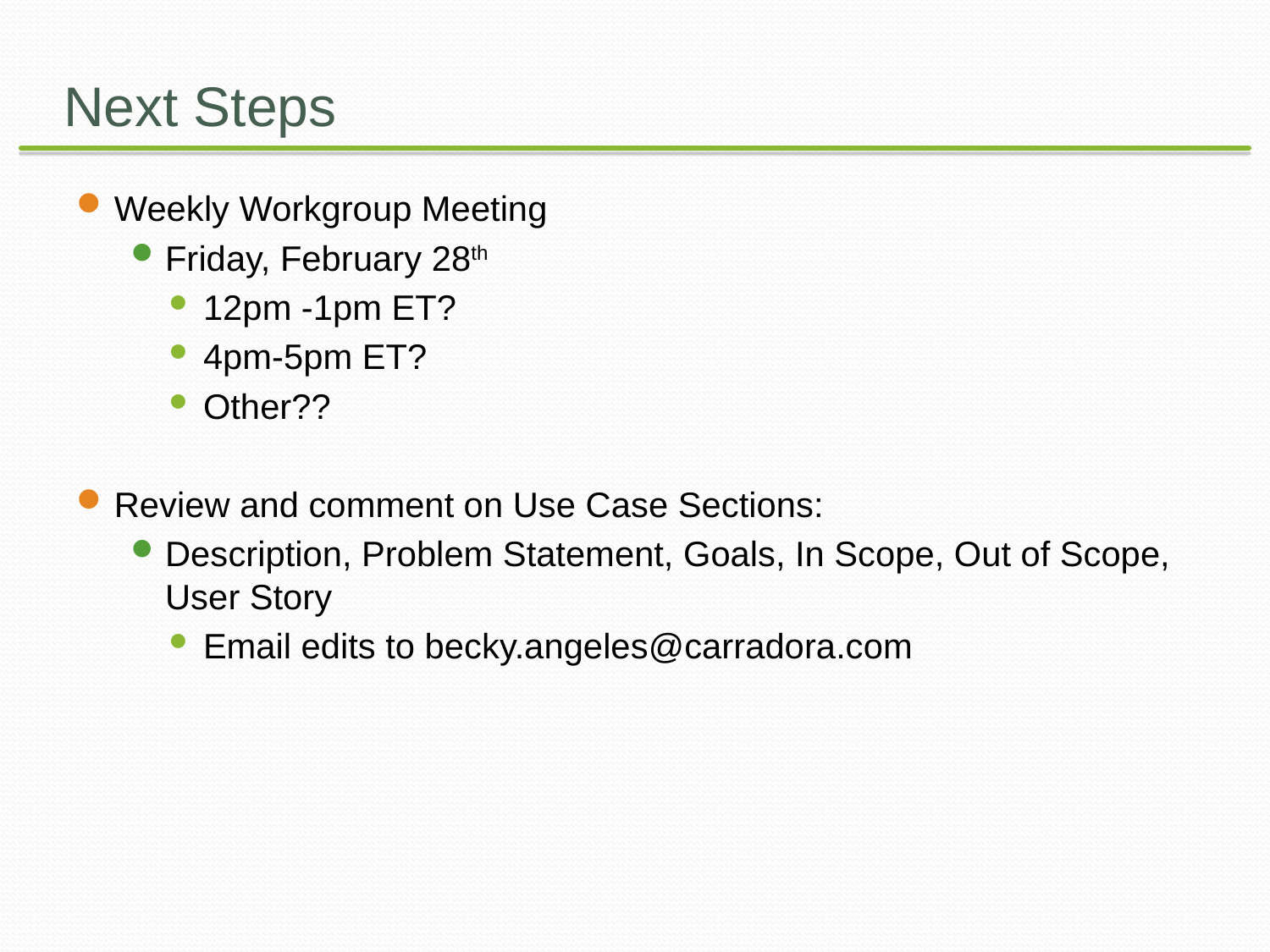

# Next Steps
Weekly Workgroup Meeting
Friday, February 28th
12pm -1pm ET?
4pm-5pm ET?
Other??

Review and comment on Use Case Sections:
Description, Problem Statement, Goals, In Scope, Out of Scope, User Story
Email edits to becky.angeles@carradora.com